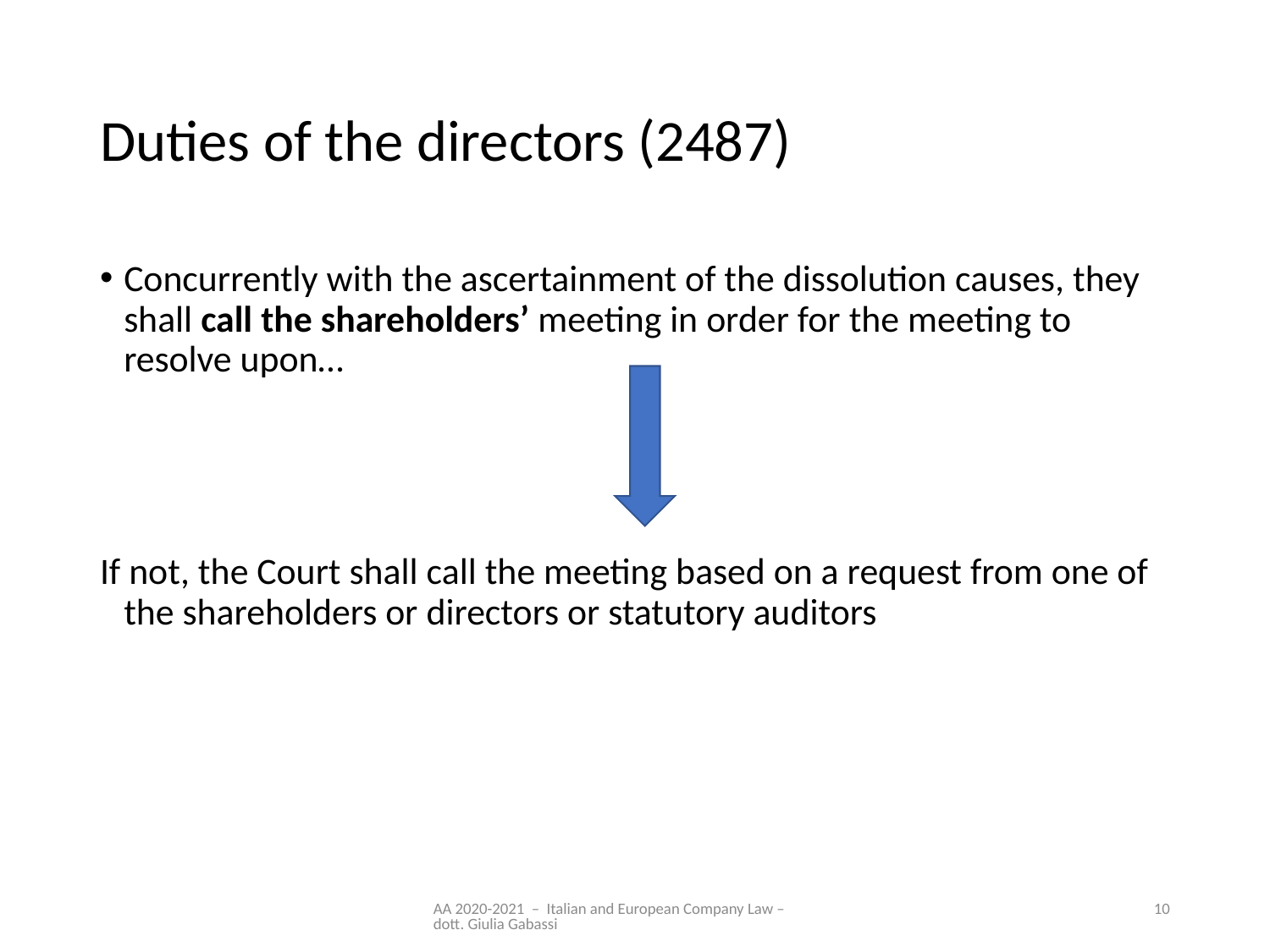

# Duties of the directors (2487)
Concurrently with the ascertainment of the dissolution causes, they shall call the shareholders’ meeting in order for the meeting to resolve upon…

If not, the Court shall call the meeting based on a request from one of the shareholders or directors or statutory auditors

AA 2020-2021  –  Italian and European Company Law –              dott. Giulia Gabassi
10